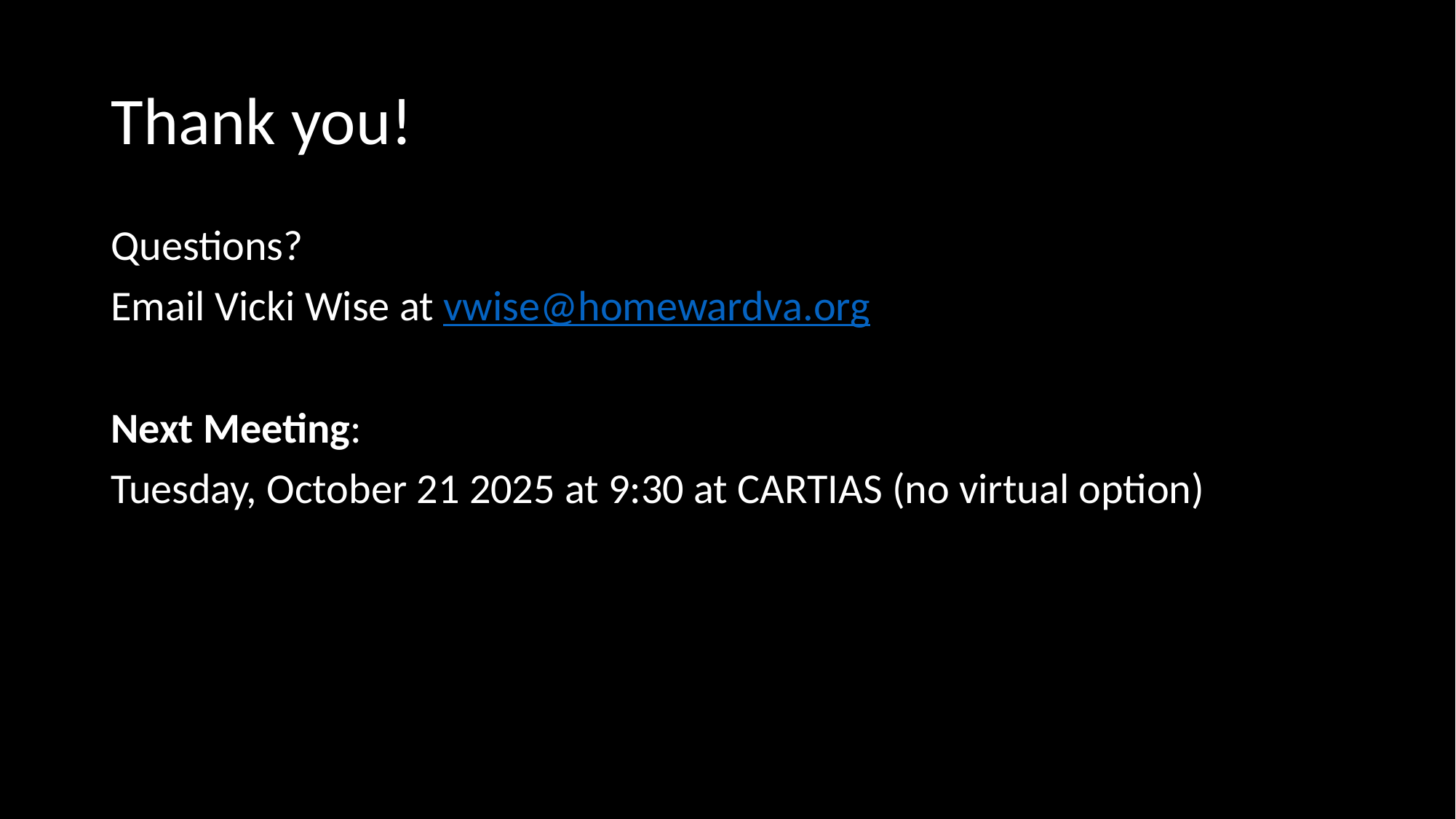

# Thank you!
Questions?
Email Vicki Wise at vwise@homewardva.org

Next Meeting:
Tuesday, October 21 2025 at 9:30 at CARTIAS (no virtual option)